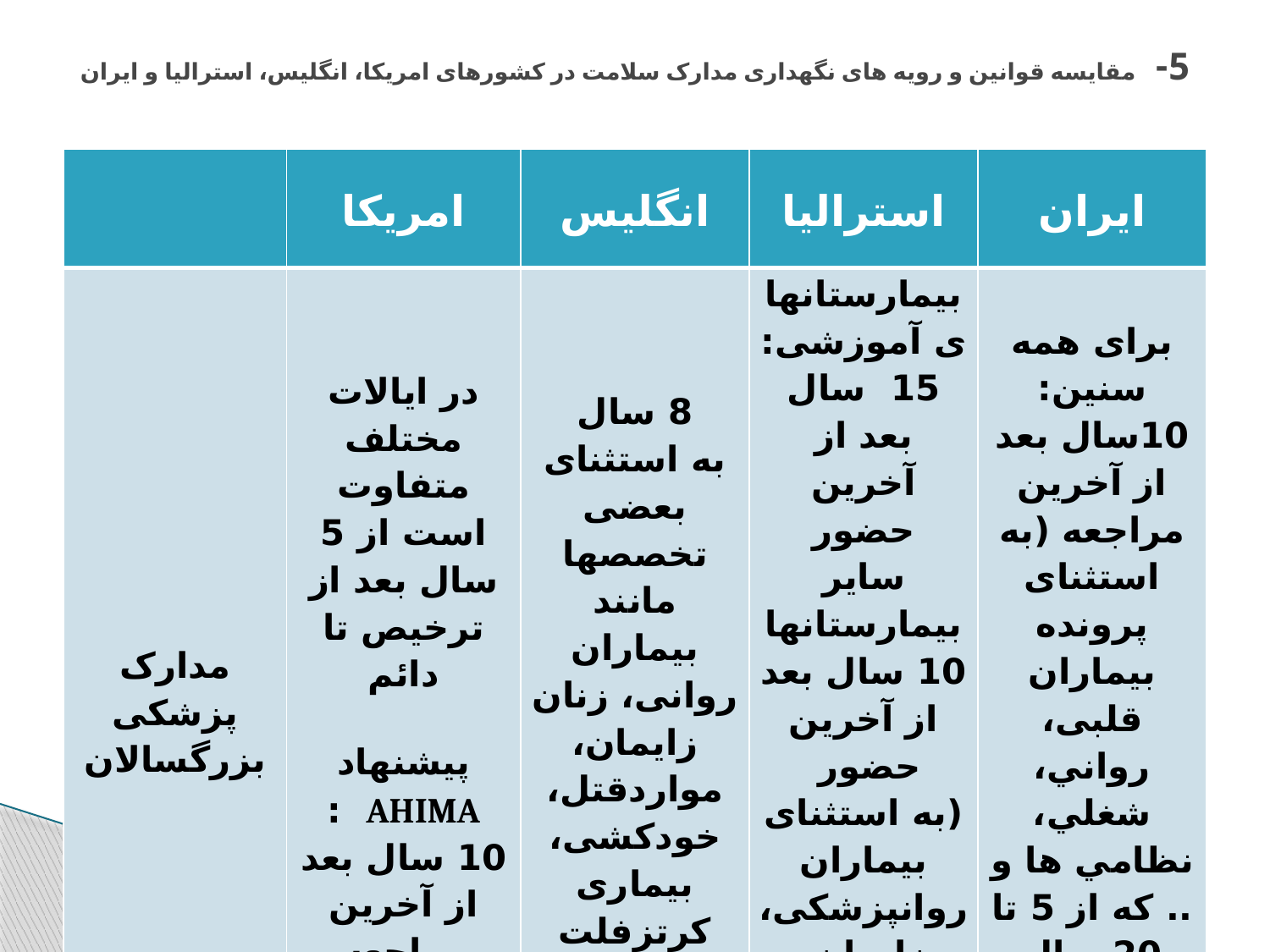

# 5-  مقایسه قوانین و رویه های نگهداری مدارک سلامت در کشورهای امریکا، انگلیس، استرالیا و ایران
|  | امریکا | انگلیس | استرالیا | ایران |
| --- | --- | --- | --- | --- |
| مدارک پزشکی بزرگسالان | در ایالات مختلف متفاوت است از 5 سال بعد از ترخیص تا دائم پیشنهاد AHIMA : 10 سال بعد از آخرین مراجعه بیمار | 8 سال به استثنای بعضی تخصصها مانند بیماران روانی، زنان زایمان، مواردقتل، خودکشی، بیماری کرتزفلت جاکوب و.... | بیمارستانهای آموزشی: 15 سال بعد از آخرین حضور سایر بیمارستانها 10 سال بعد از آخرین حضور (به استثنای بیماران روانپزشکی، زایمان، باروری مصنوعی و..) | برای همه سنین: 10سال بعد از آخرین مراجعه (به استثنای پرونده بیماران قلبی، رواني، شغلي، نظامي ها و .. كه از 5 تا 20 سال متفاوت است ) |